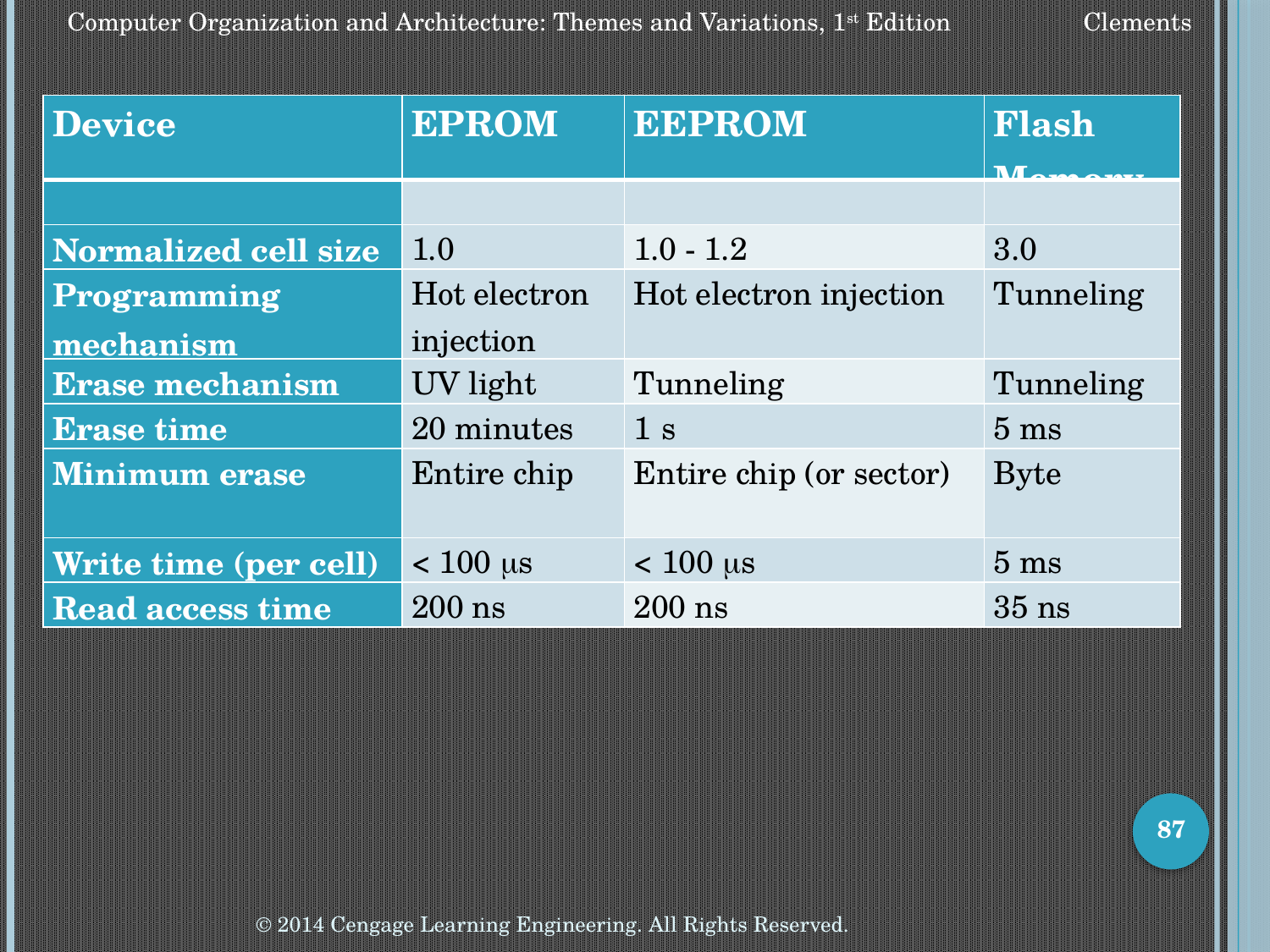

Computer Organization and Architecture: Themes and Variations, 1st Edition 	Clements
| Device | EPROM | EEPROM | Flash Memory |
| --- | --- | --- | --- |
|  |  |  |  |
| Normalized cell size | 1.0 | 1.0 - 1.2 | 3.0 |
| Programming mechanism | Hot electron injection | Hot electron injection | Tunneling |
| Erase mechanism | UV light | Tunneling | Tunneling |
| Erase time | 20 minutes | 1 s | 5 ms |
| Minimum erase | Entire chip | Entire chip (or sector) | Byte |
| Write time (per cell) | < 100 μs | < 100 μs | 5 ms |
| Read access time | 200 ns | 200 ns | 35 ns |
87
© 2014 Cengage Learning Engineering. All Rights Reserved.